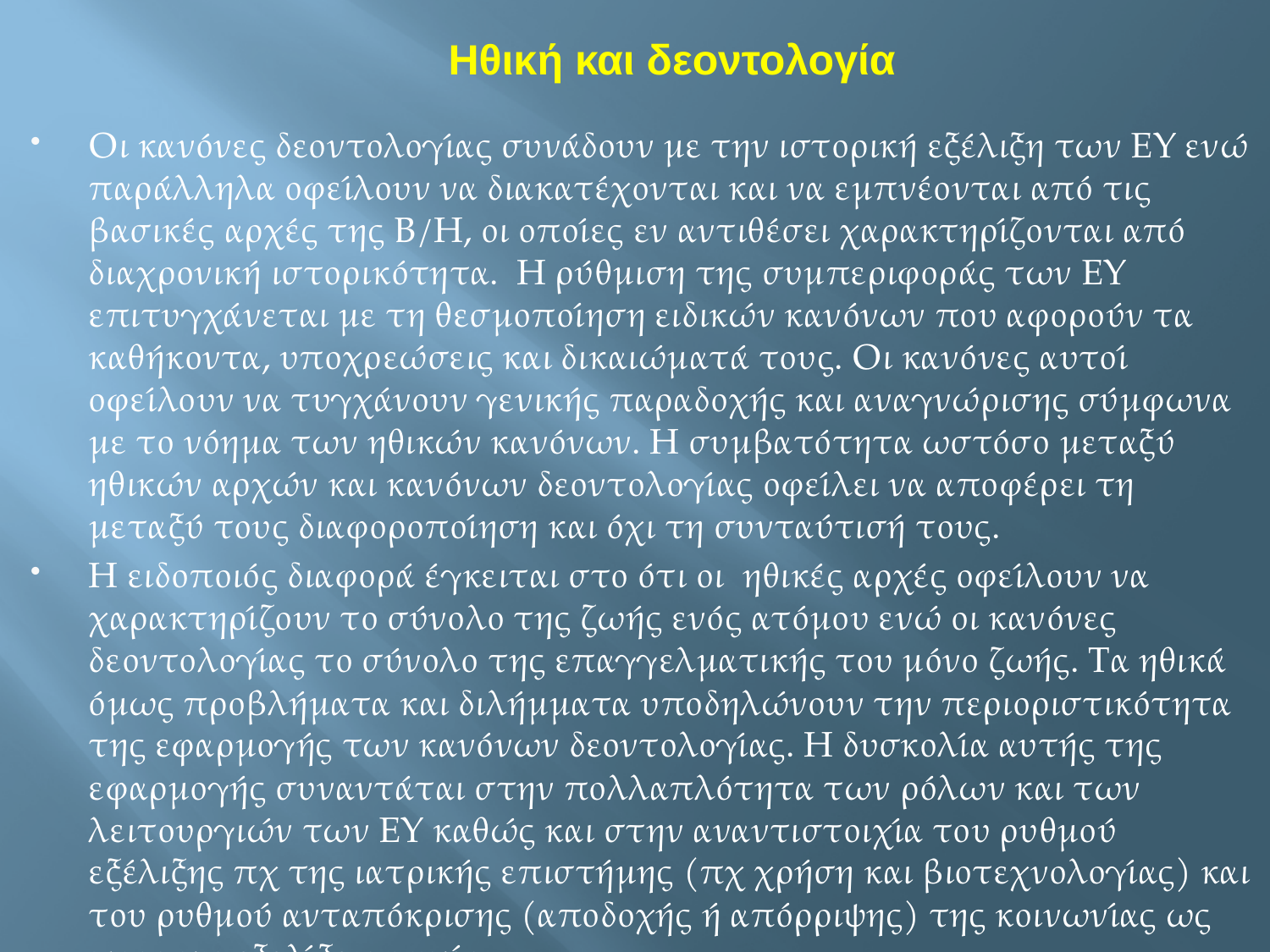

# Ηθική και δεοντολογία
Οι κανόνες δεοντολογίας συνάδουν με την ιστορική εξέλιξη των ΕΥ ενώ παράλληλα οφείλουν να διακατέχονται και να εμπνέονται από τις βασικές αρχές της Β/Η, οι οποίες εν αντιθέσει χαρακτηρίζονται από διαχρονική ιστορικότητα.  Η ρύθμιση της συμπεριφοράς των ΕΥ επιτυγχάνεται με τη θεσμοποίηση ειδικών κανόνων που αφορούν τα καθήκοντα, υποχρεώσεις και δικαιώματά τους. Οι κανόνες αυτοί οφείλουν να τυγχάνουν γενικής παραδοχής και αναγνώρισης σύμφωνα με το νόημα των ηθικών κανόνων. Η συμβατότητα ωστόσο μεταξύ ηθικών αρχών και κανόνων δεοντολογίας οφείλει να αποφέρει τη μεταξύ τους διαφοροποίηση και όχι τη συνταύτισή τους.
Η ειδοποιός διαφορά έγκειται στο ότι οι  ηθικές αρχές οφείλουν να χαρακτηρίζουν το σύνολο της ζωής ενός ατόμου ενώ οι κανόνες δεοντολογίας το σύνολο της επαγγελματικής του μόνο ζωής. Τα ηθικά όμως προβλήματα και διλήμματα υποδηλώνουν την περιοριστικότητα της εφαρμογής των κανόνων δεοντολογίας. Η δυσκολία αυτής της εφαρμογής συναντάται στην πολλαπλότητα των ρόλων και των λειτουργιών των ΕΥ καθώς και στην αναντιστοιχία του ρυθμού εξέλιξης πχ της ιατρικής επιστήμης (πχ χρήση και βιοτεχνολογίας) και του ρυθμού ανταπόκρισης (αποδοχής ή απόρριψης) της κοινωνίας ως προς τις εξελίξεις αυτές.